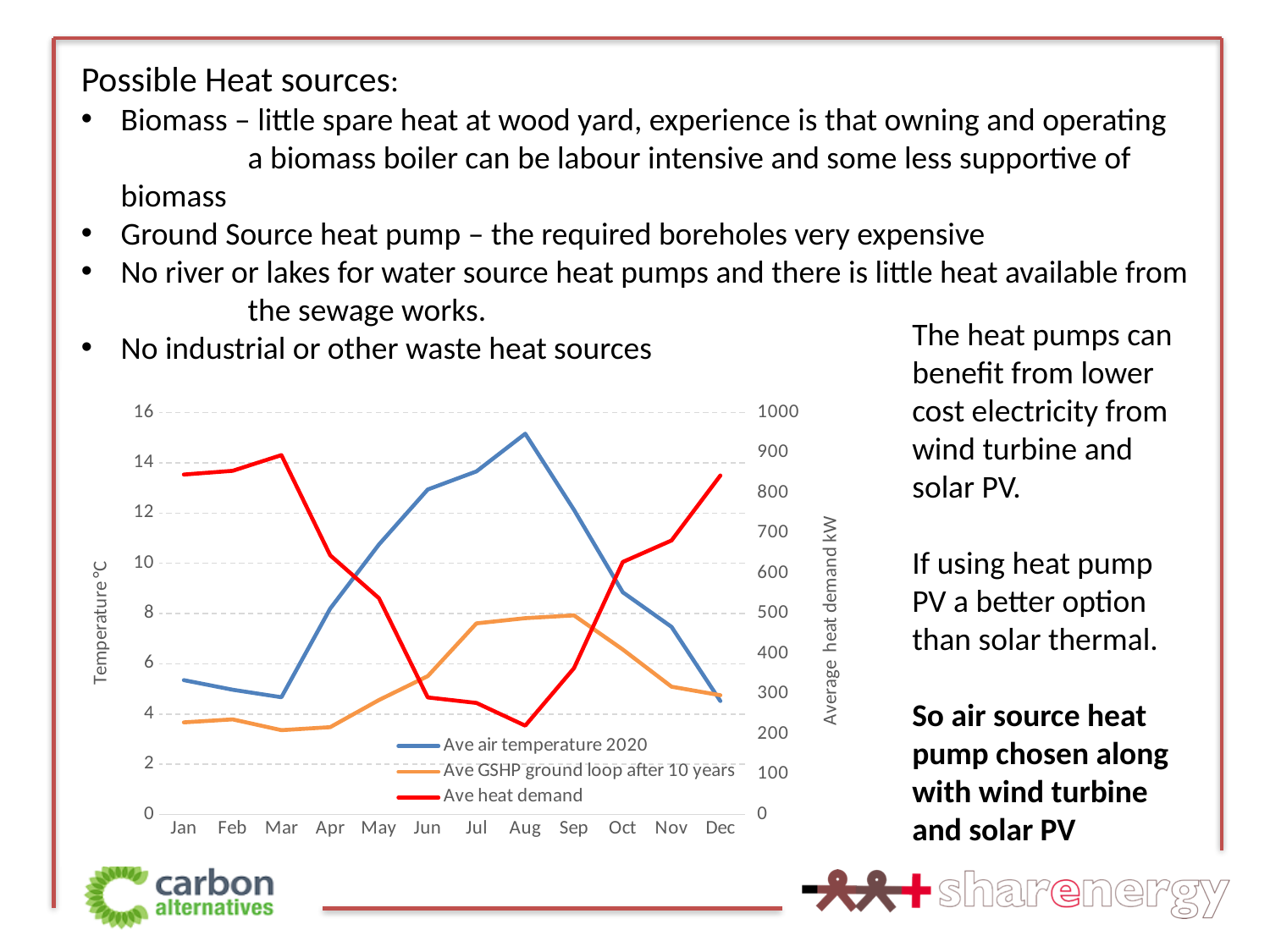

Possible Heat sources:
Biomass – little spare heat at wood yard, experience is that owning and operating 	a biomass boiler can be labour intensive and some less supportive of biomass
Ground Source heat pump – the required boreholes very expensive
No river or lakes for water source heat pumps and there is little heat available from 	the sewage works.
No industrial or other waste heat sources
Air source heat pump
The heat pumps can benefit from lower cost electricity from wind turbine and solar PV.

If using heat pump PV a better option than solar thermal.

So air source heat pump chosen along with wind turbine and solar PV

### Chart

| Category | Ave air temperature 2020 | Ave GSHP ground loop after 10 years | Ave heat demand |
|---|---|---|---|
| Jan | 5.35 | 3.67 | 845.9677419354839 |
| Feb | 4.97 | 3.79 | 855.2083333333334 |
| Mar | 4.67 | 3.36 | 894.2204301075268 |
| Apr | 8.2 | 3.48 | 645.0 |
| May | 10.75 | 4.56 | 538.4408602150537 |
| Jun | 12.94 | 5.51 | 291.38888888888886 |
| Jul | 13.66 | 7.61 | 277.68817204301075 |
| Aug | 15.16 | 7.82 | 221.23655913978496 |
| Sep | 12.13 | 7.93 | 364.3055555555556 |
| Oct | 8.85 | 6.57 | 628.494623655914 |
| Nov | 7.47 | 5.09 | 681.9444444444445 |
| Dec | 4.52 | 4.75 | 843.5483870967741 |